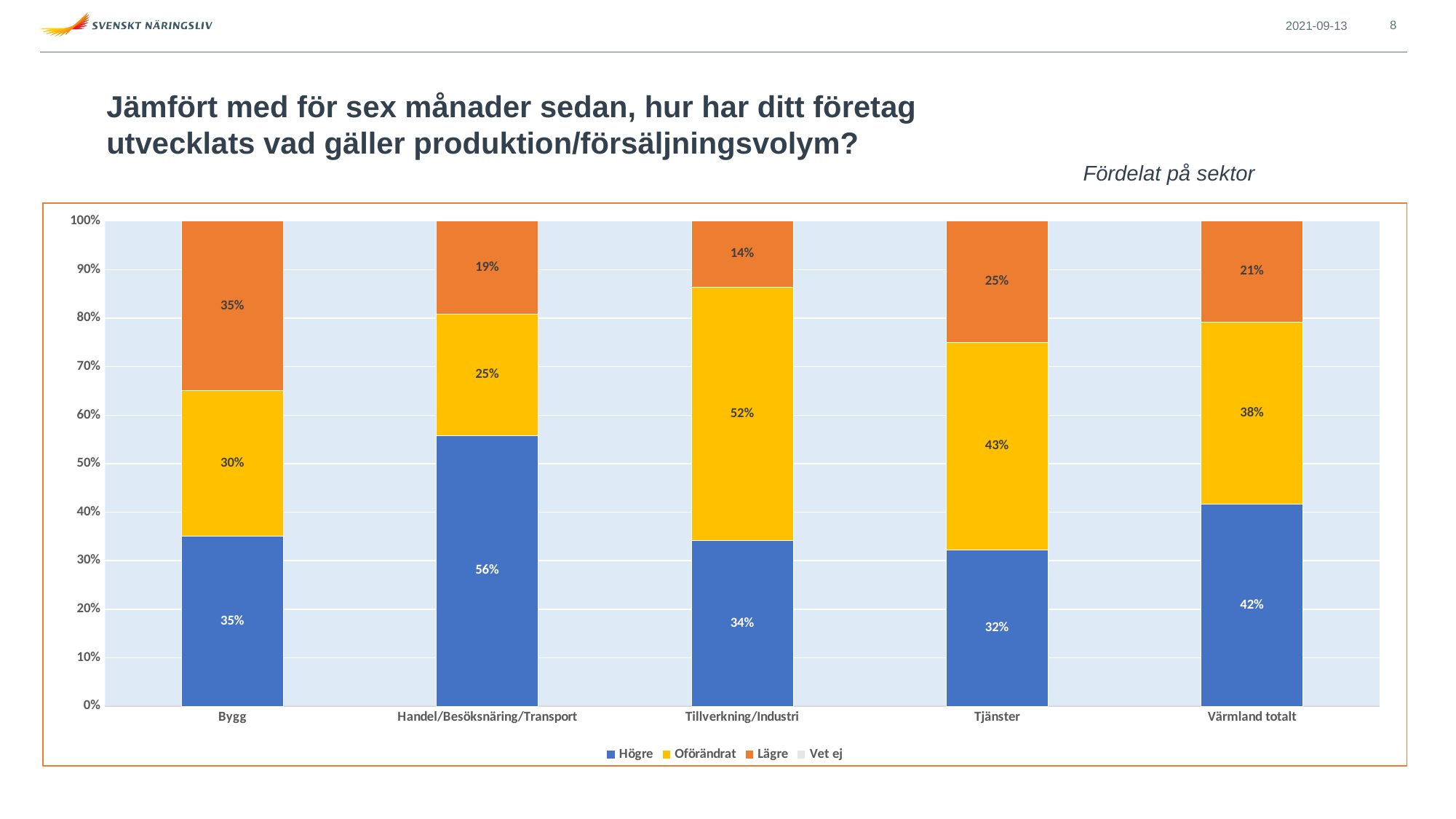

2021-09-13
8
# Jämfört med för sex månader sedan, hur har ditt företag utvecklats vad gäller produktion/försäljningsvolym?
Fördelat på sektor

### Chart

| Category | Högre | Oförändrat | Lägre | Vet ej |
|---|---|---|---|---|
| Bygg | 0.35 | 0.3 | 0.35 | 0.0 |
| Handel/Besöksnäring/Transport | 0.5576923076923077 | 0.25 | 0.19230769230769232 | 0.0 |
| Tillverkning/Industri | 0.3409090909090909 | 0.5227272727272727 | 0.13636363636363635 | 0.0 |
| Tjänster | 0.32142857142857145 | 0.42857142857142855 | 0.25 | 0.0 |
| Värmland totalt | 0.4166666666666667 | 0.375 | 0.20833333333333334 | 0.0 |